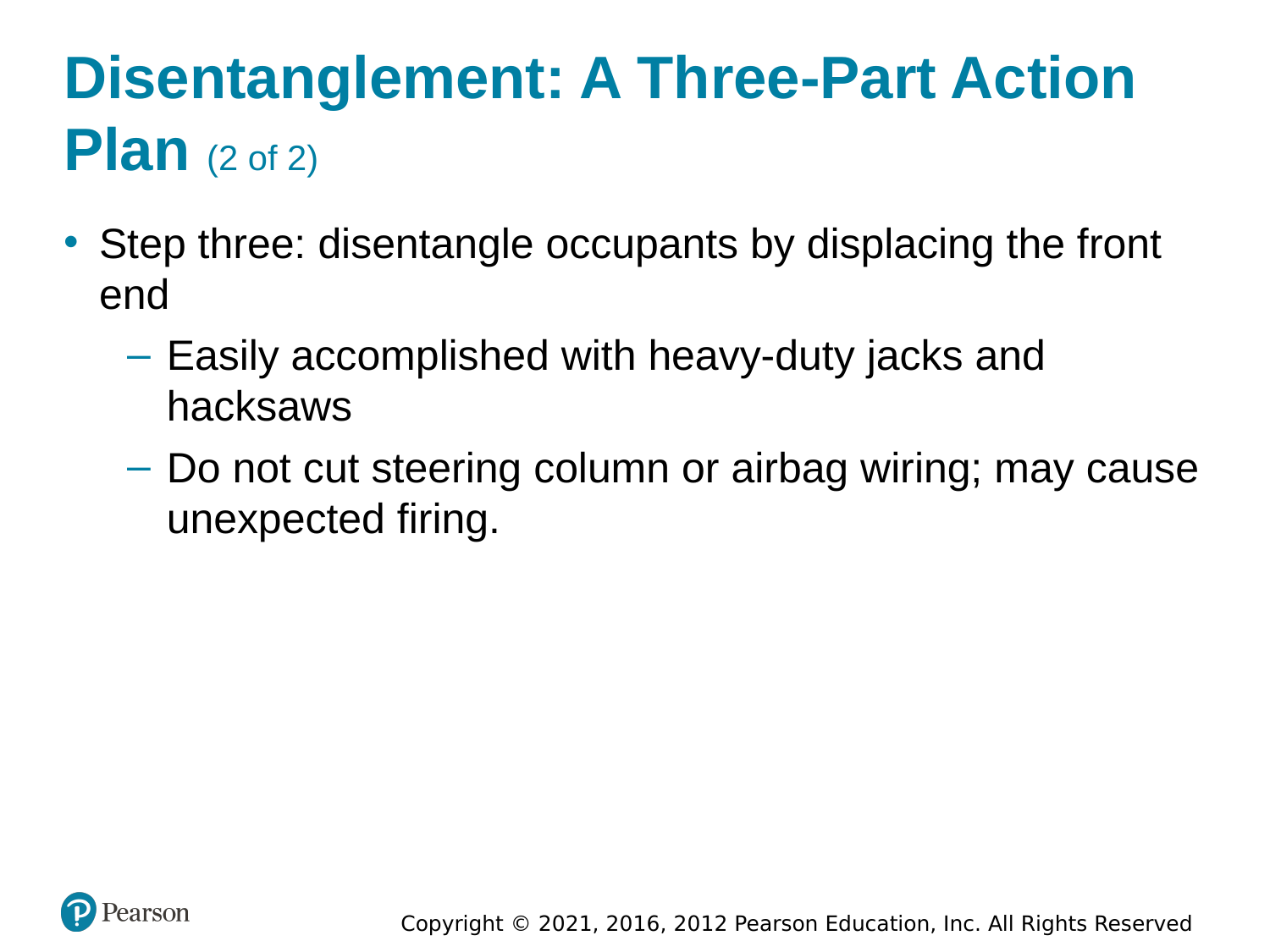

# Disentanglement: A Three-Part Action Plan (2 of 2)
Step three: disentangle occupants by displacing the front end
Easily accomplished with heavy-duty jacks and hacksaws
Do not cut steering column or airbag wiring; may cause unexpected firing.